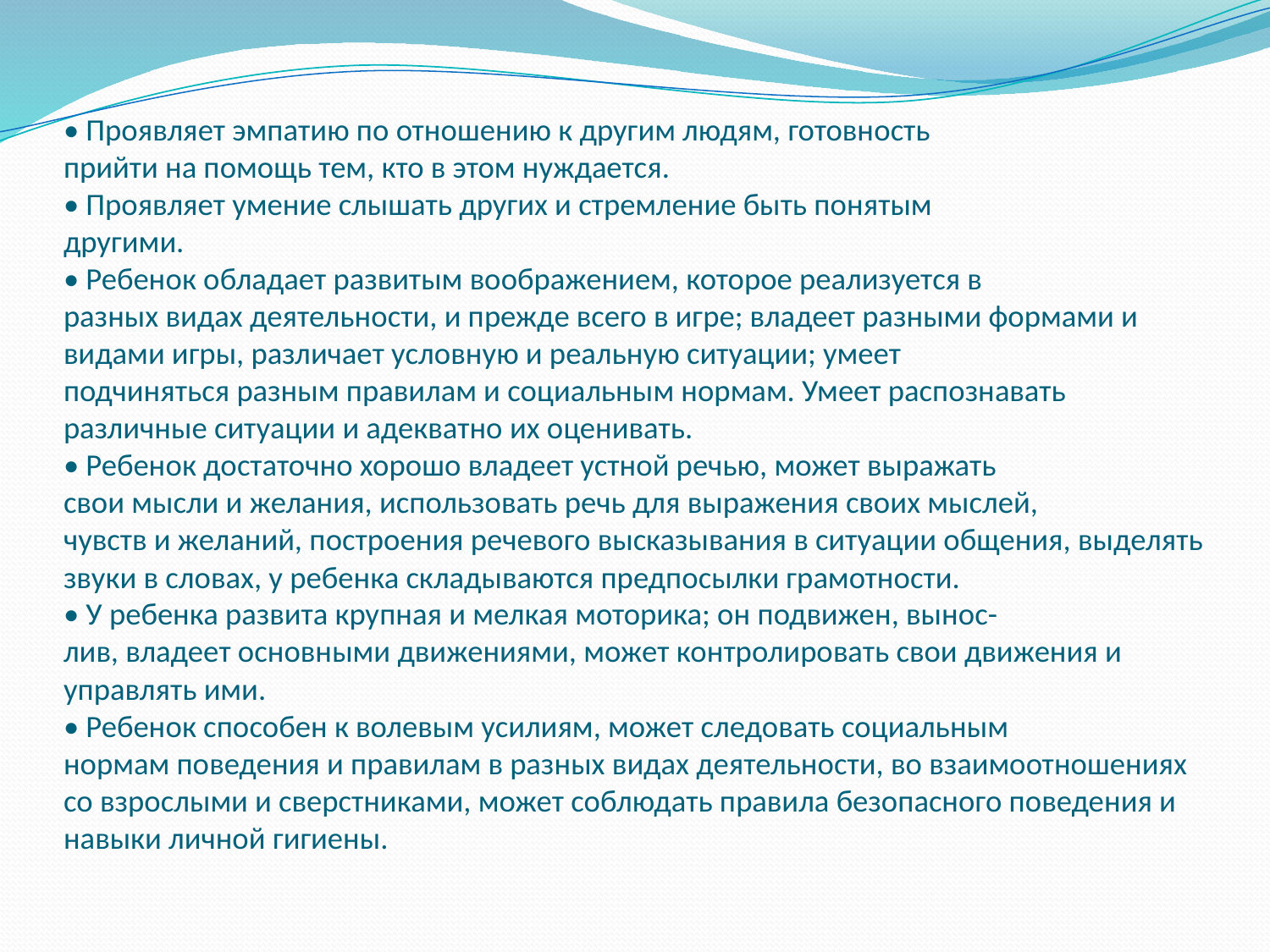

# • Проявляет эмпатию по отношению к другим людям, готовность прийти на помощь тем, кто в этом нуждается. • Проявляет умение слышать других и стремление быть понятым другими. • Ребенок обладает развитым воображением, которое реализуется в разных видах деятельности, и прежде всего в игре; владеет разными формами и видами игры, различает условную и реальную ситуации; умеет подчиняться разным правилам и социальным нормам. Умеет распознавать различные ситуации и адекватно их оценивать. • Ребенок достаточно хорошо владеет устной речью, может выражать свои мысли и желания, использовать речь для выражения своих мыслей, чувств и желаний, построения речевого высказывания в ситуации общения, выделять звуки в словах, у ребенка складываются предпосылки грамотности. • У ребенка развита крупная и мелкая моторика; он подвижен, вынос- лив, владеет основными движениями, может контролировать свои движения и управлять ими. • Ребенок способен к волевым усилиям, может следовать социальным нормам поведения и правилам в разных видах деятельности, во взаимоотношениях со взрослыми и сверстниками, может соблюдать правила безопасного поведения и навыки личной гигиены.